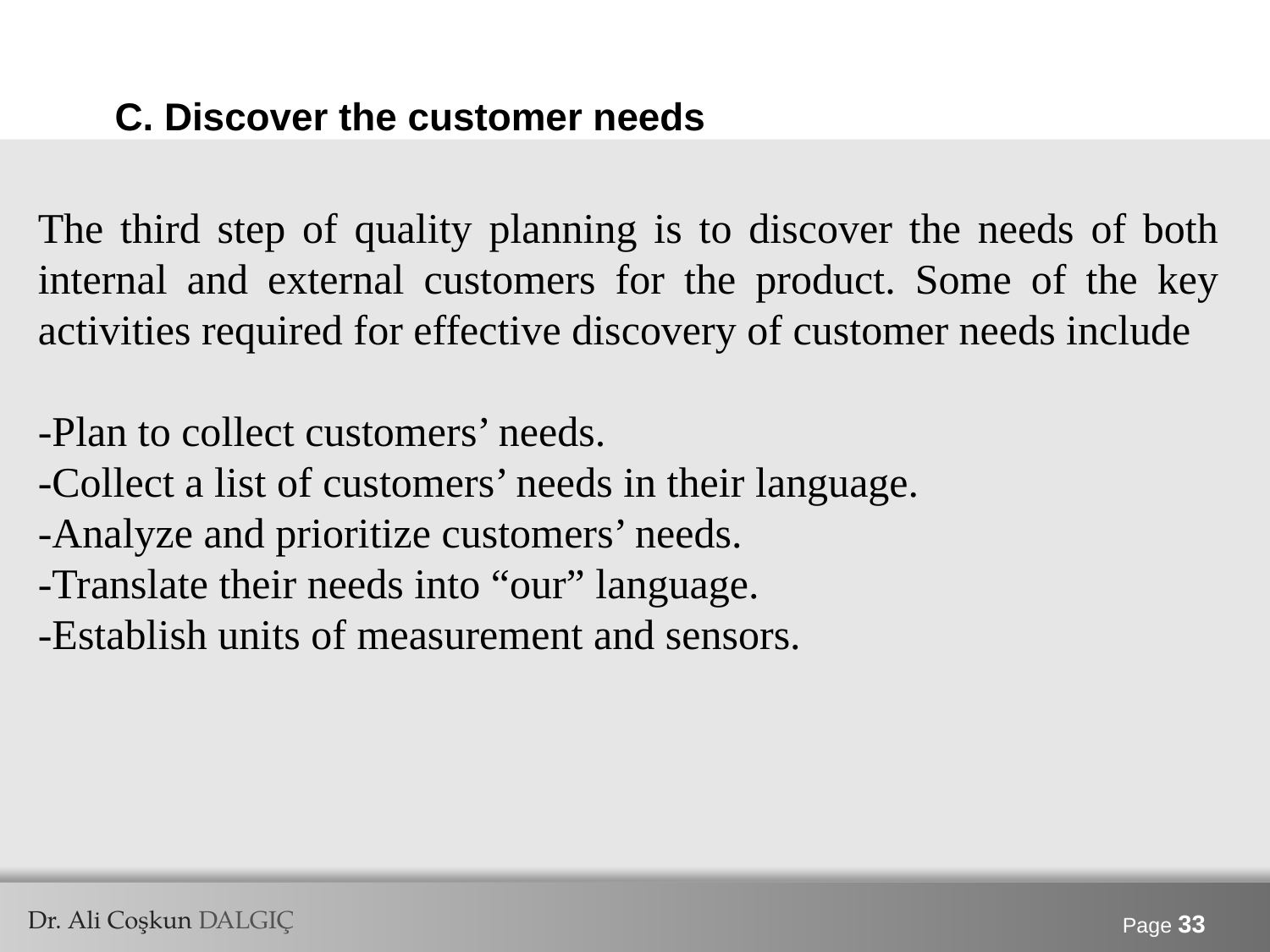

# C. Discover the customer needs
The third step of quality planning is to discover the needs of both internal and external customers for the product. Some of the key activities required for effective discovery of customer needs include

-Plan to collect customers’ needs.
-Collect a list of customers’ needs in their language.
-Analyze and prioritize customers’ needs.
-Translate their needs into “our” language.
-Establish units of measurement and sensors.